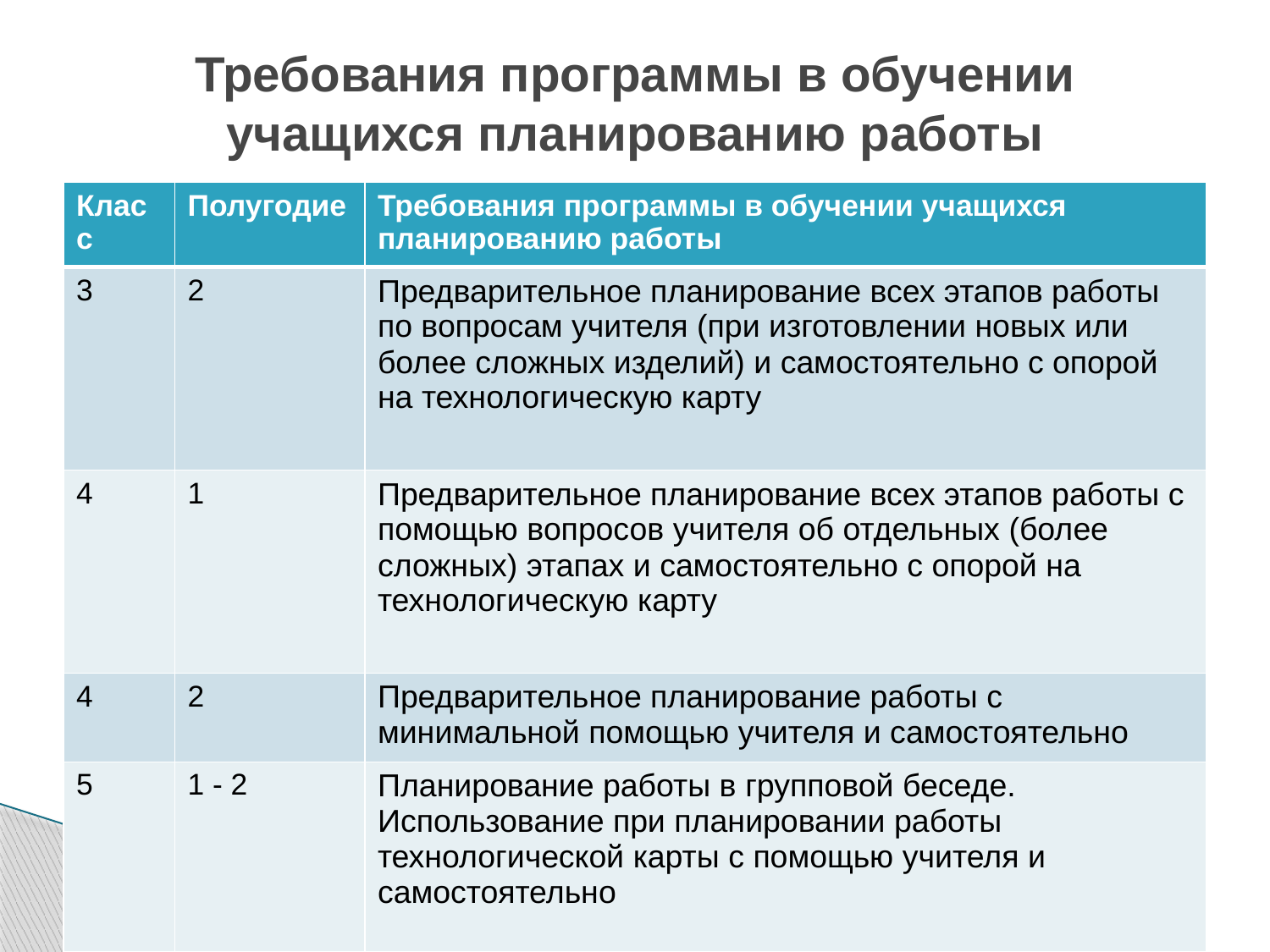

# Требования программы в обучении учащихся планированию работы
| Класс | Полугодие | Требования программы в обучении учащихся планированию работы |
| --- | --- | --- |
| 3 | 2 | Предварительное планирование всех этапов работы по вопросам учителя (при изготовлении новых или более сложных изделий) и самостоятельно с опорой на технологическую карту |
| 4 | 1 | Предварительное планирование всех этапов работы с помощью вопросов учителя об отдельных (более сложных) этапах и самостоятельно с опорой на технологическую карту |
| 4 | 2 | Предварительное планирование работы с минимальной помощью учителя и самостоятельно |
| 5 | 1 - 2 | Планирование работы в групповой беседе. Использование при планировании работы технологической карты с помощью учителя и самостоятельно |